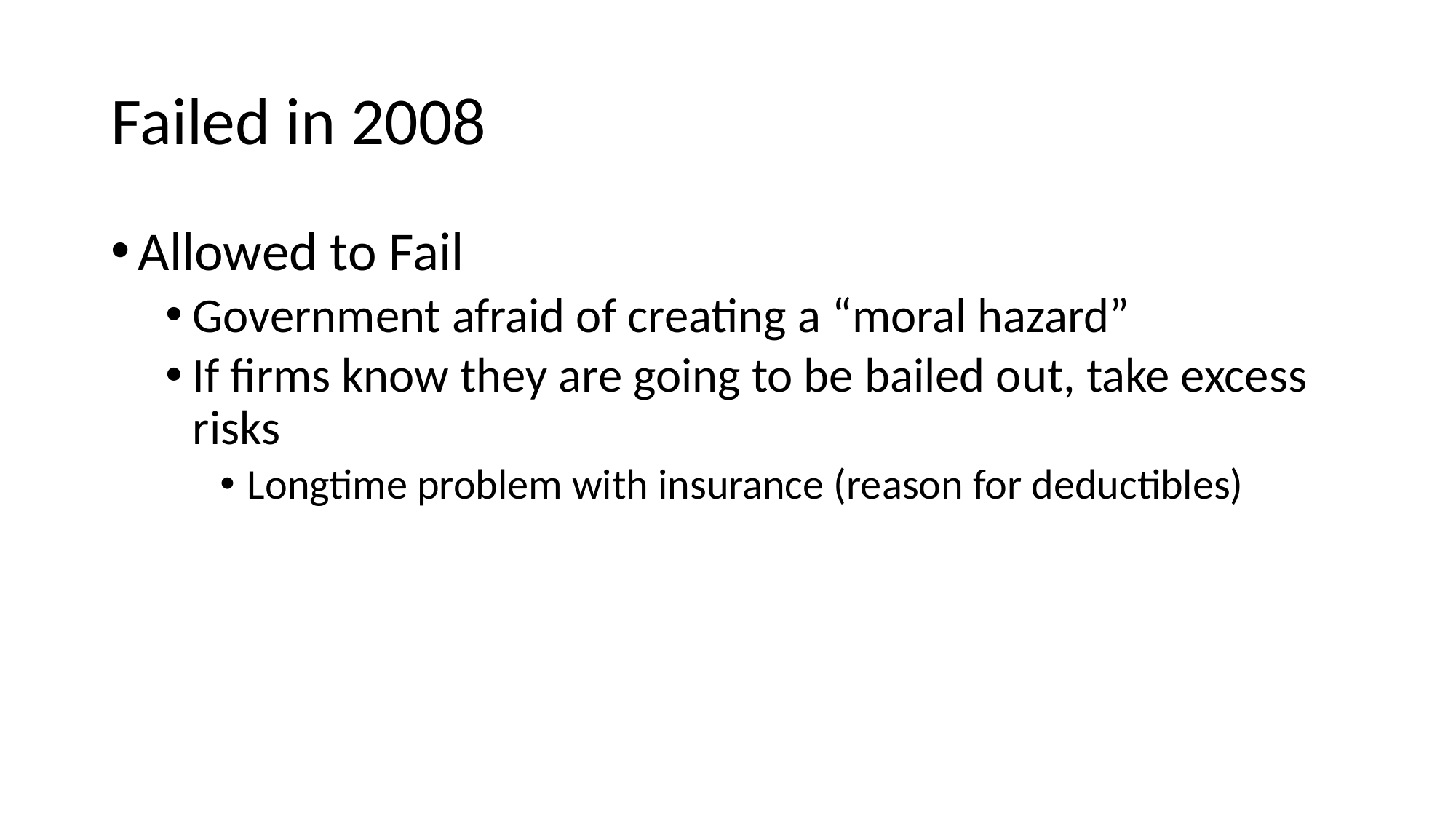

# Failed in 2008
Allowed to Fail
Government afraid of creating a “moral hazard”
If firms know they are going to be bailed out, take excess risks
Longtime problem with insurance (reason for deductibles)